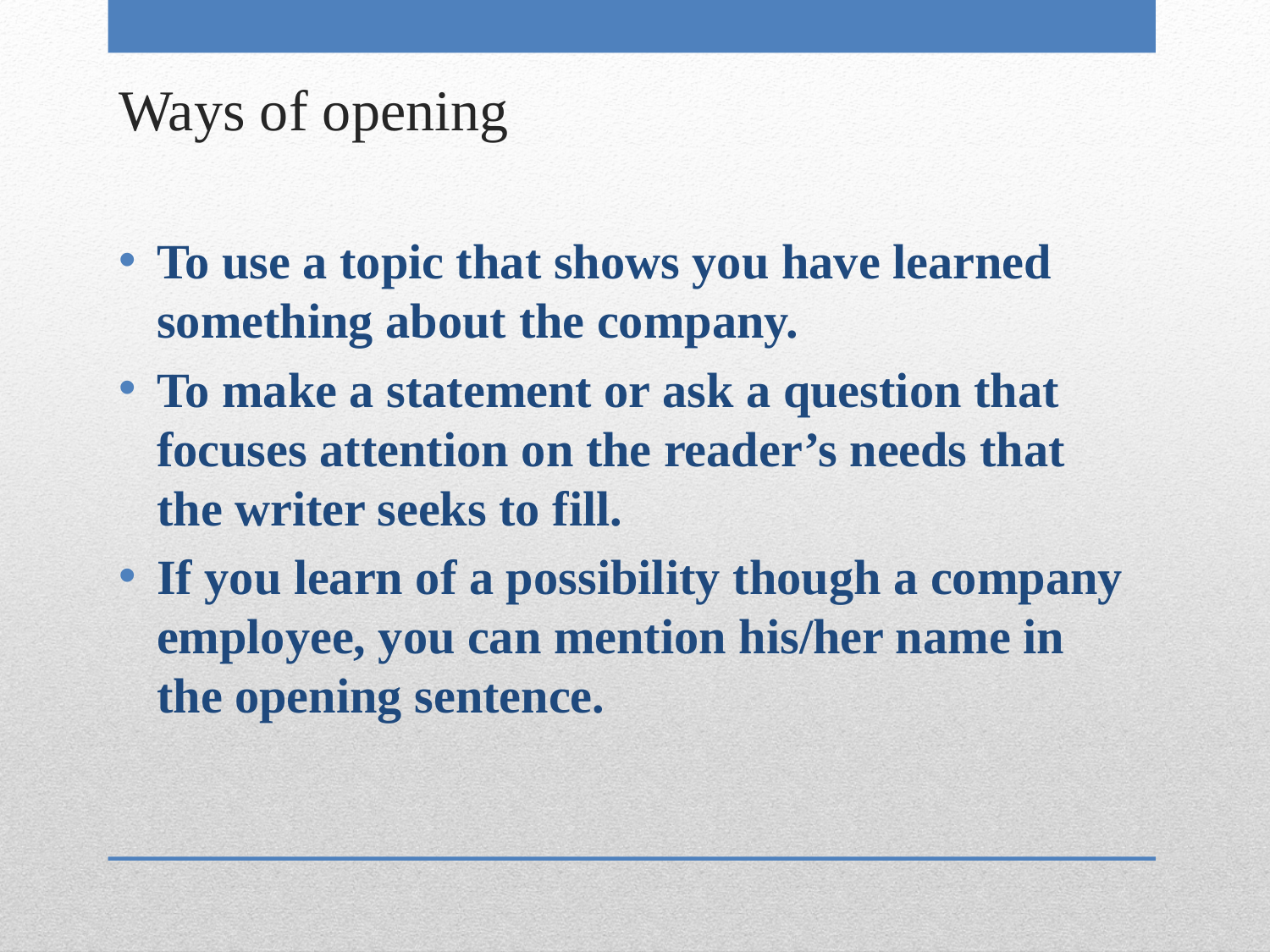

# Ways of opening
To use a topic that shows you have learned something about the company.
To make a statement or ask a question that focuses attention on the reader’s needs that the writer seeks to fill.
If you learn of a possibility though a company employee, you can mention his/her name in the opening sentence.